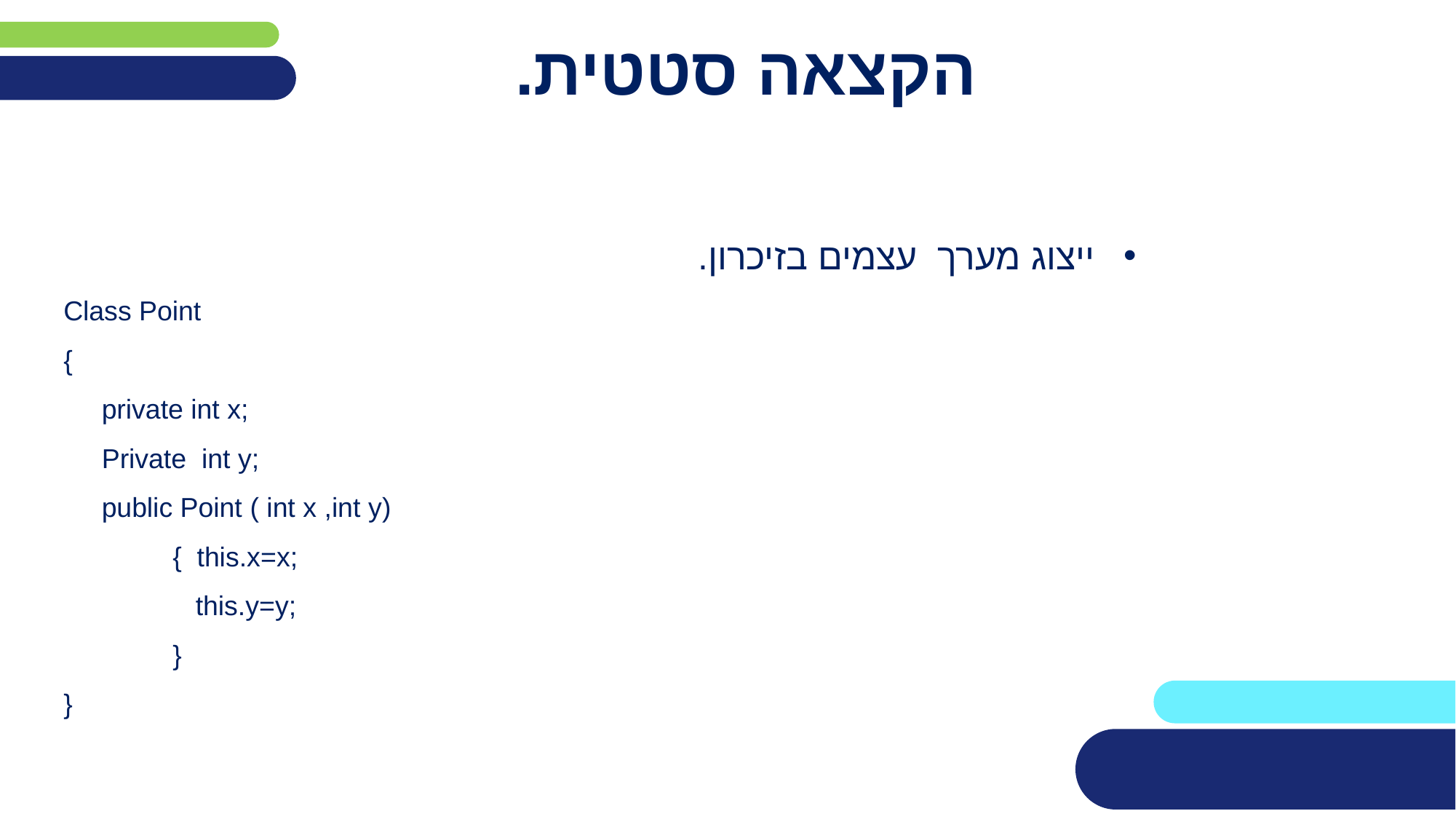

# הקצאה סטטית.

ייצוג מערך  עצמים בזיכרון.
Class Point
{
     private int x;
     Private  int y;
     public Point ( int x ,int y)
	{  this.x=x;
	   this.y=y;
	}
}